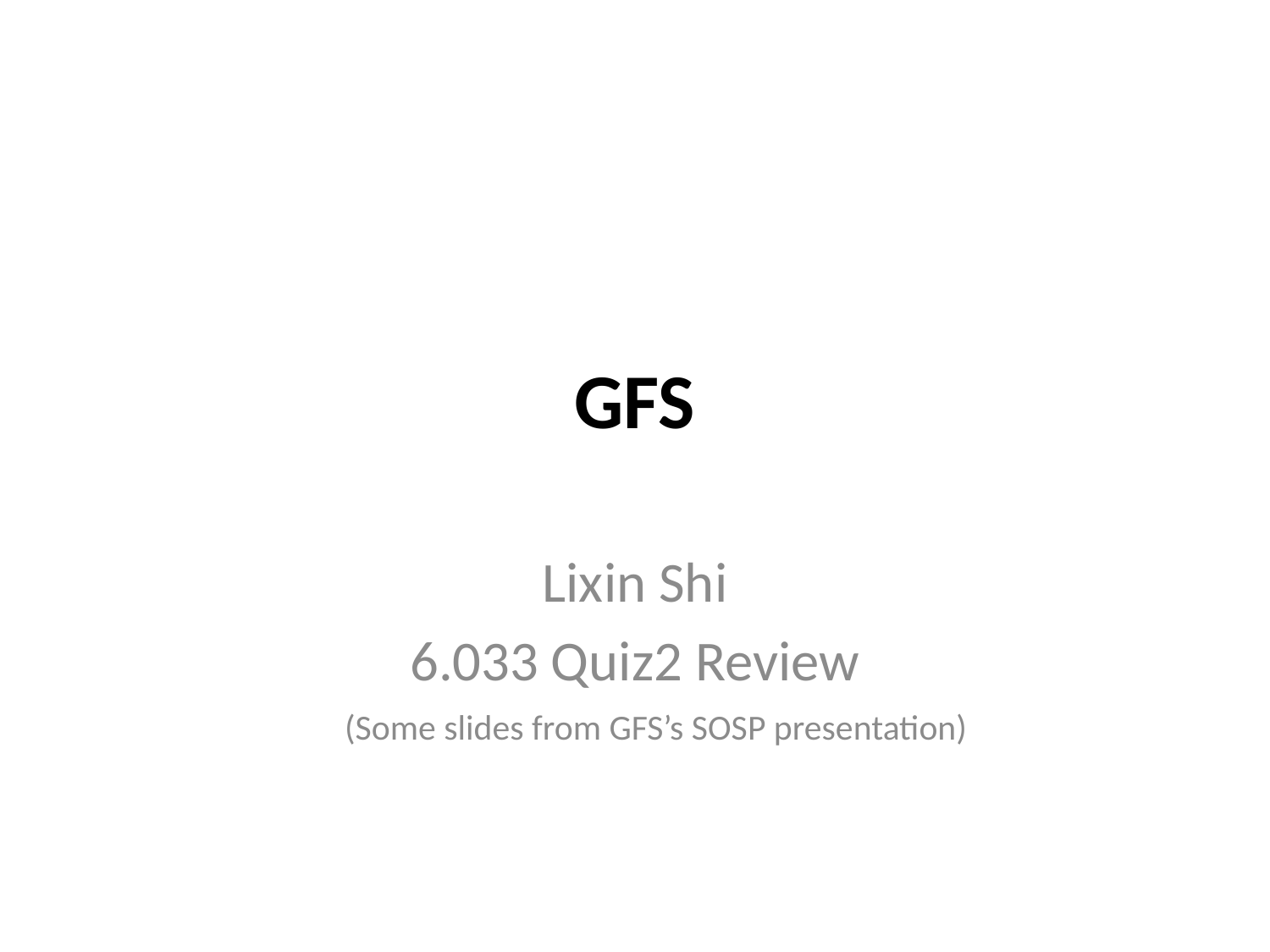

# GFS
Lixin Shi
6.033 Quiz2 Review
(Some slides from GFS’s SOSP presentation)